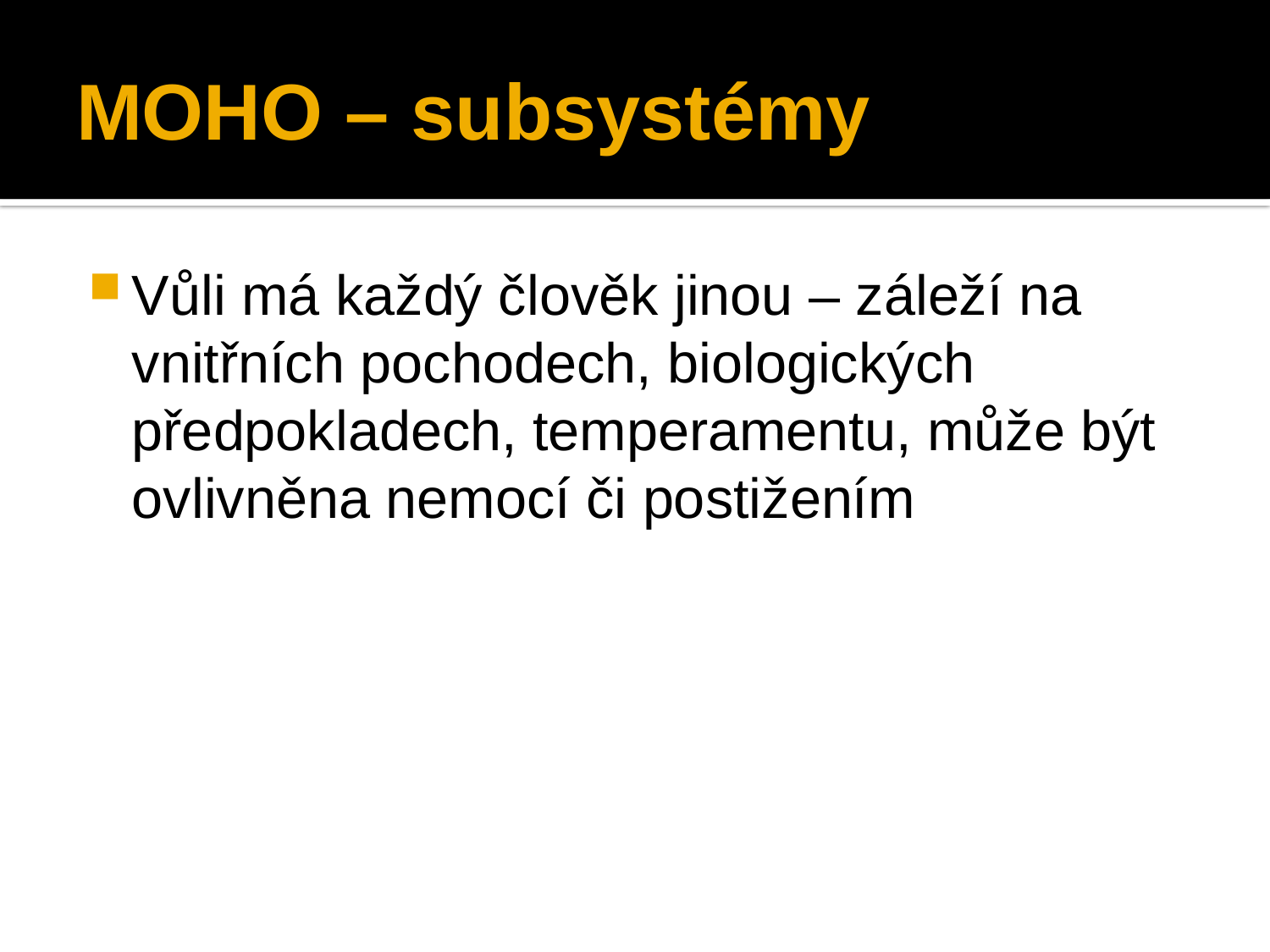

# MOHO – subsystémy
Vůli má každý člověk jinou – záleží na vnitřních pochodech, biologických předpokladech, temperamentu, může být ovlivněna nemocí či postižením